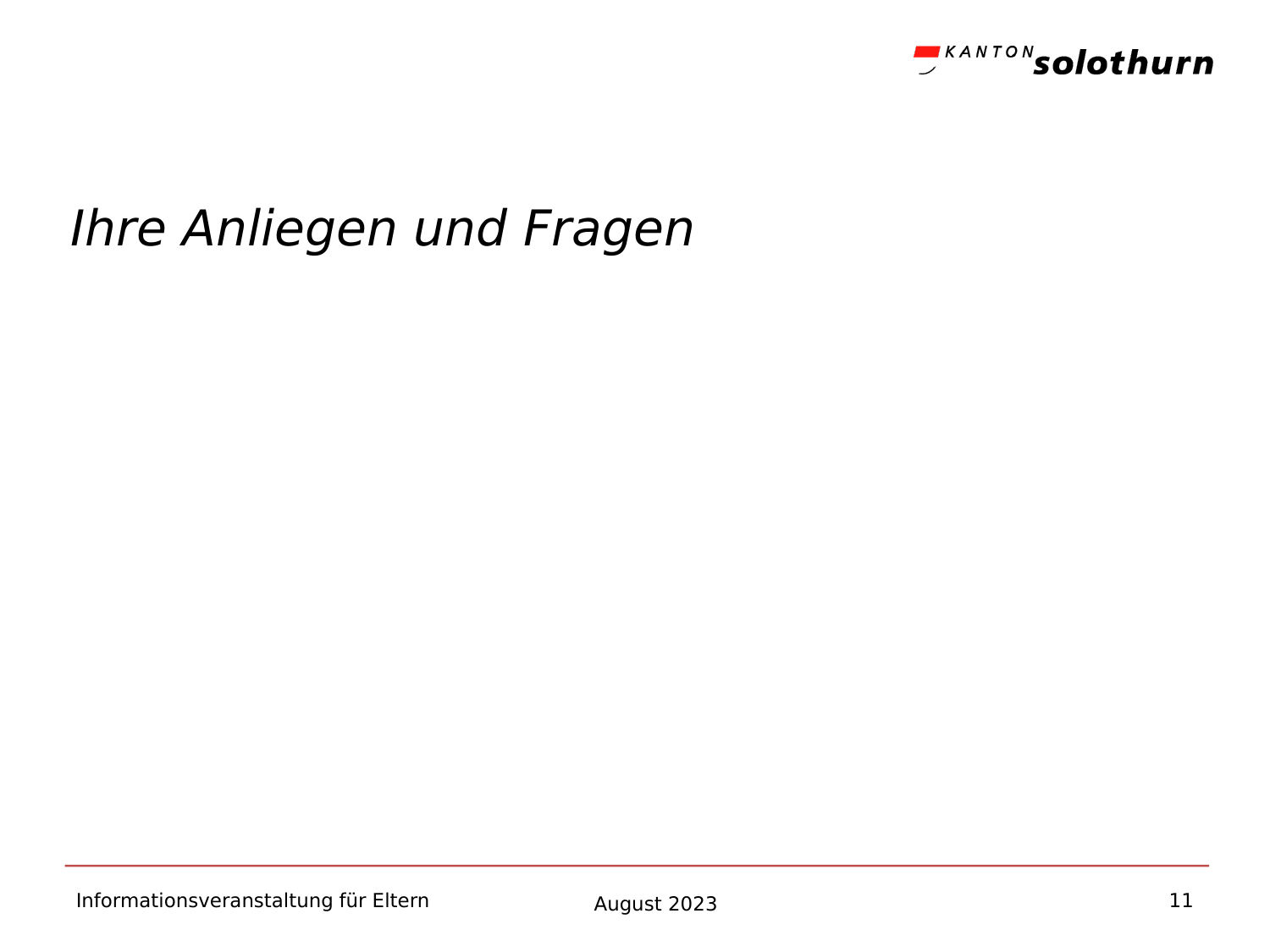

# Ihre Anliegen und Fragen
Informationsveranstaltung für Eltern
11
August 2023